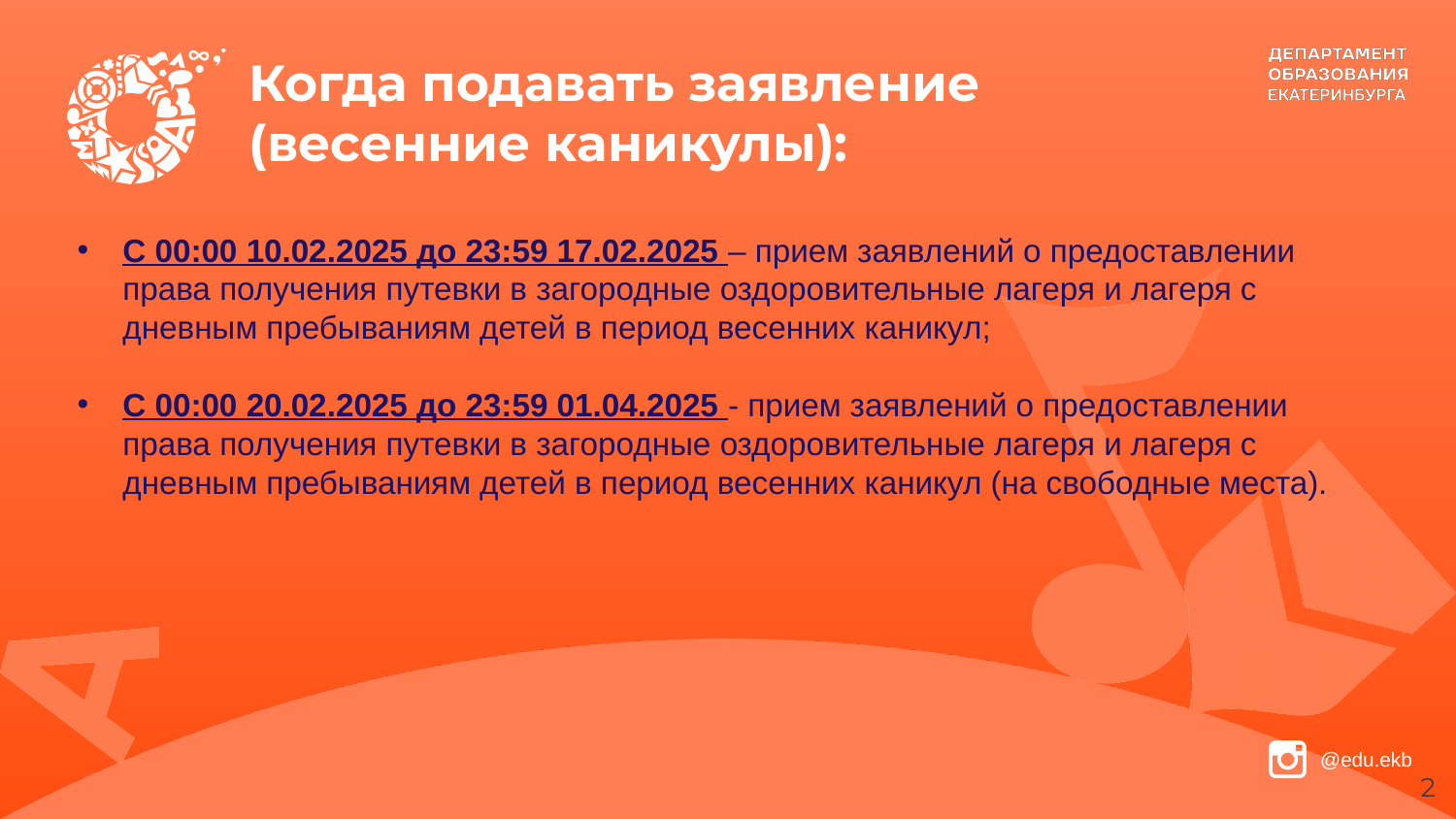

# Когда подавать заявление (весенние каникулы):
С 00:00 10.02.2025 до 23:59 17.02.2025 – прием заявлений о предоставлении права получения путевки в загородные оздоровительные лагеря и лагеря с дневным пребываниям детей в период весенних каникул;

С 00:00 20.02.2025 до 23:59 01.04.2025 - прием заявлений о предоставлении права получения путевки в загородные оздоровительные лагеря и лагеря с дневным пребываниям детей в период весенних каникул (на свободные места).

2